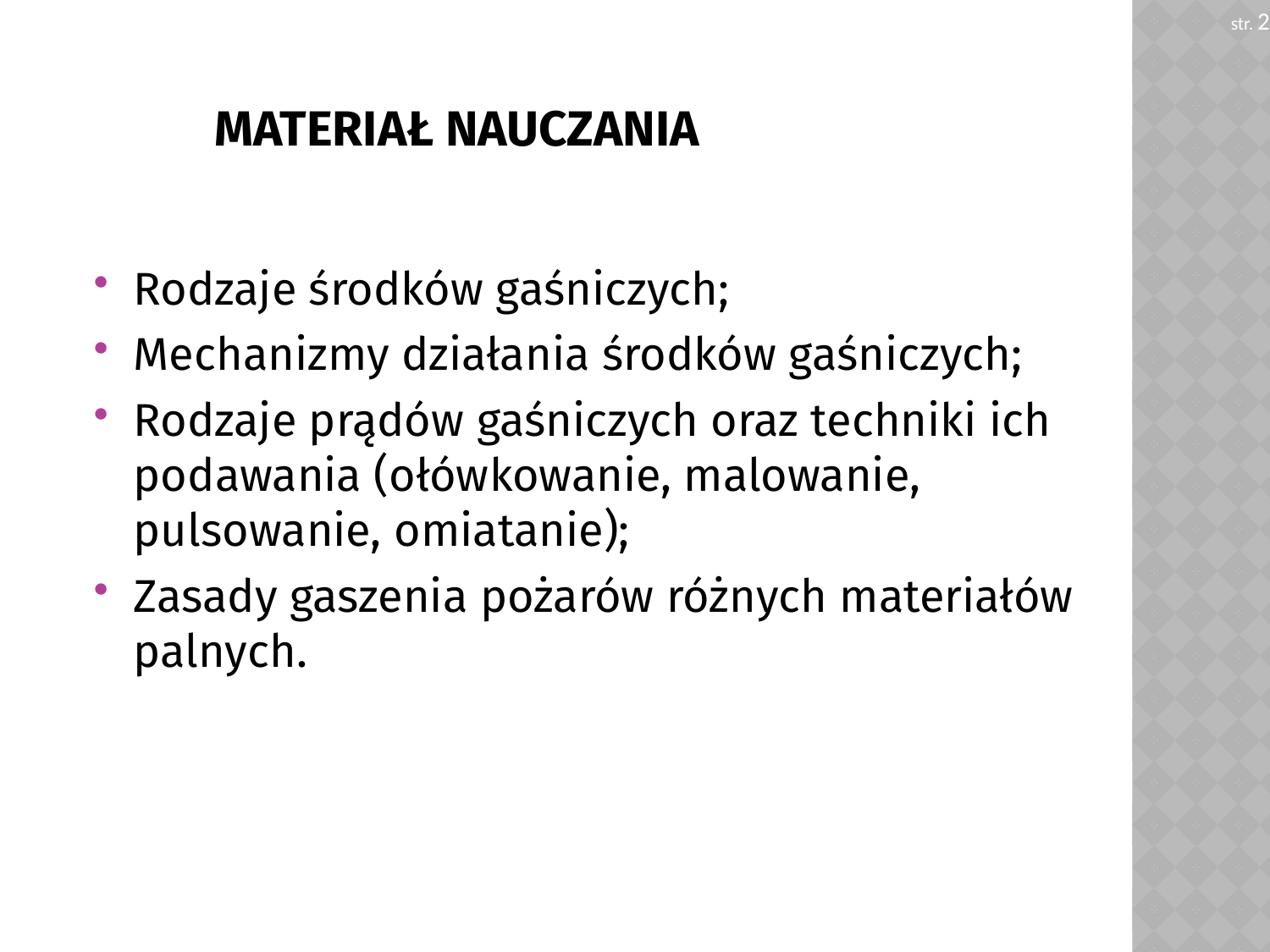

str. 2
# MATERIAŁ NAUCZANIA

Rodzaje środków gaśniczych;
Mechanizmy działania środków gaśniczych;
Rodzaje prądów gaśniczych oraz techniki ich podawania (ołówkowanie, malowanie, pulsowanie, omiatanie);
Zasady gaszenia pożarów różnych materiałów palnych.